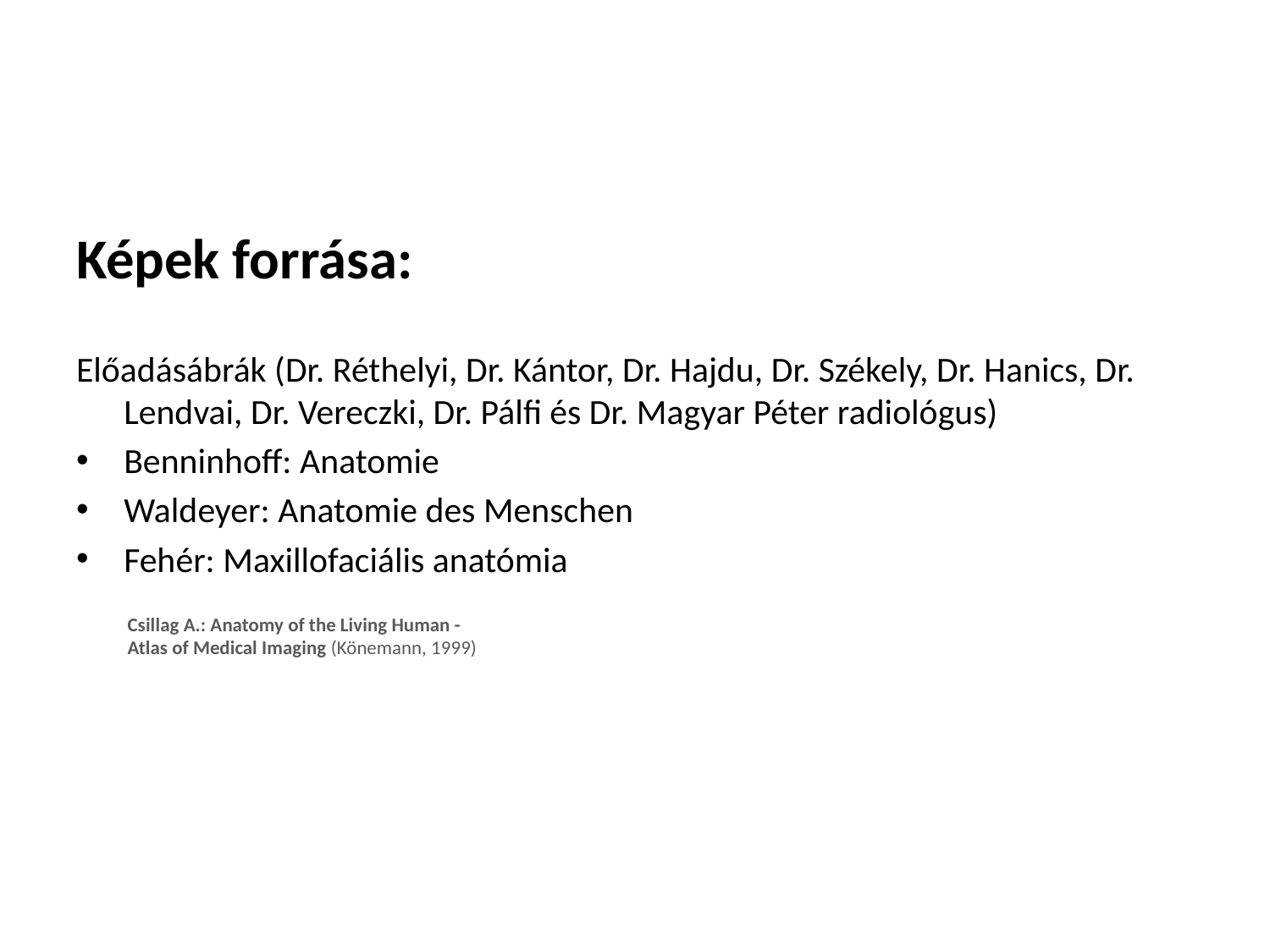

#
Képek forrása:

Előadásábrák (Dr. Réthelyi, Dr. Kántor, Dr. Hajdu, Dr. Székely, Dr. Hanics, Dr. Lendvai, Dr. Vereczki, Dr. Pálfi és Dr. Magyar Péter radiológus)
Benninhoff: Anatomie
Waldeyer: Anatomie des Menschen
Fehér: Maxillofaciális anatómia
Csillag A.: Anatomy of the Living Human - Atlas of Medical Imaging (Könemann, 1999)